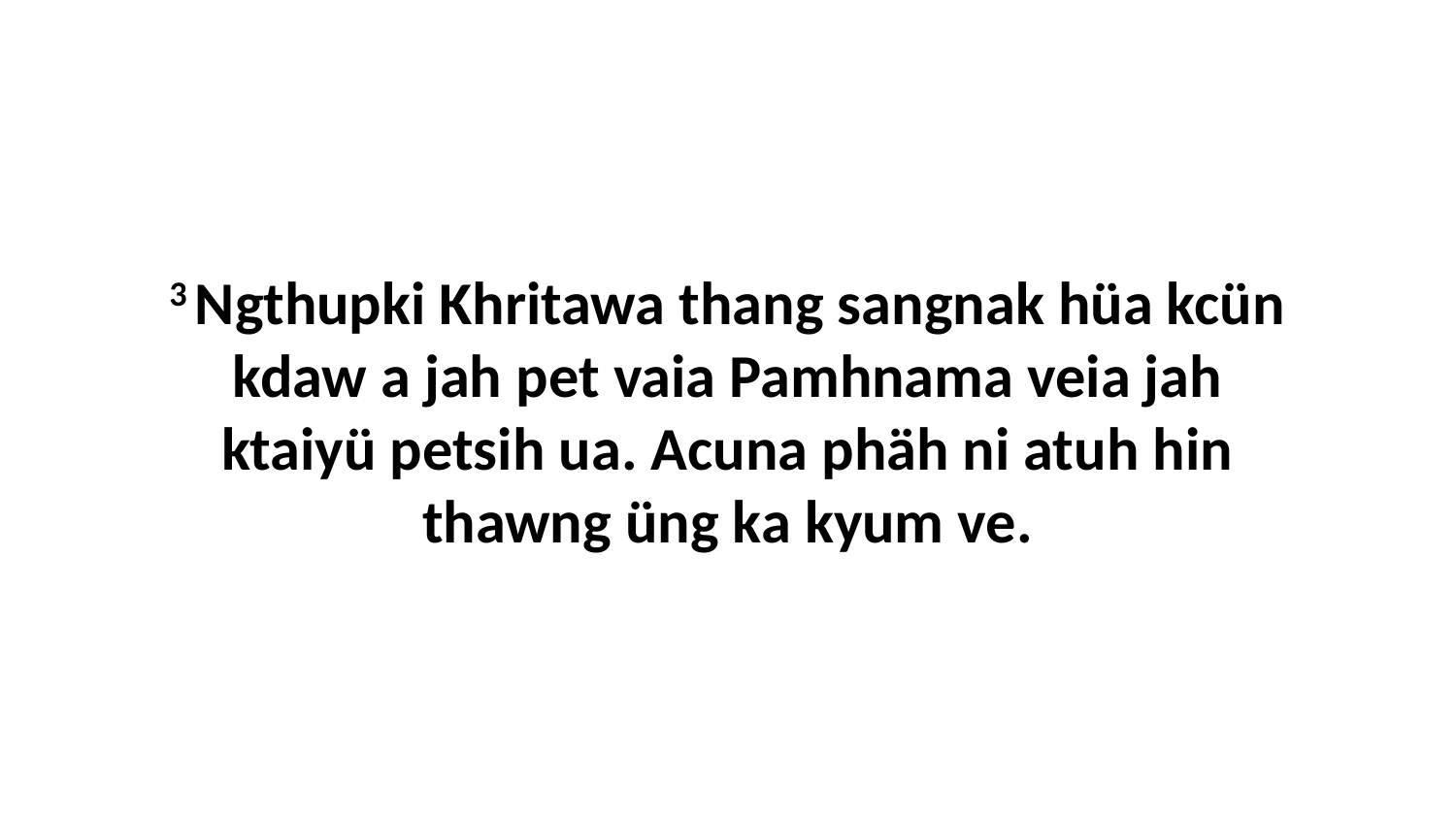

3 Ngthupki Khritawa thang sangnak hüa kcün kdaw a jah pet vaia Pamhnama veia jah ktaiyü petsih ua. Acuna phäh ni atuh hin thawng üng ka kyum ve.